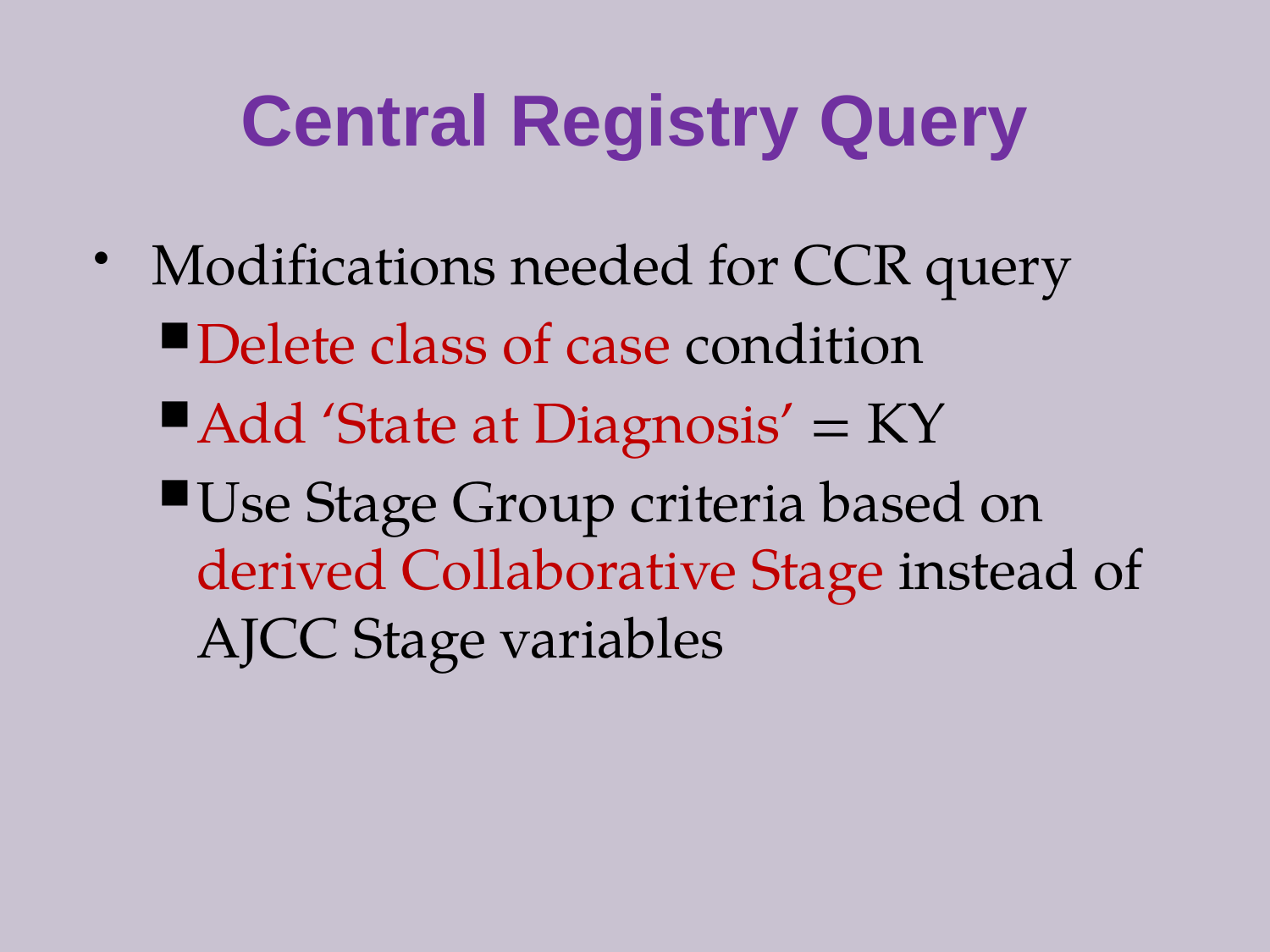

# Central Registry Query
Modifications needed for CCR query
Delete class of case condition
Add ‘State at Diagnosis’ = KY
Use Stage Group criteria based on derived Collaborative Stage instead of AJCC Stage variables